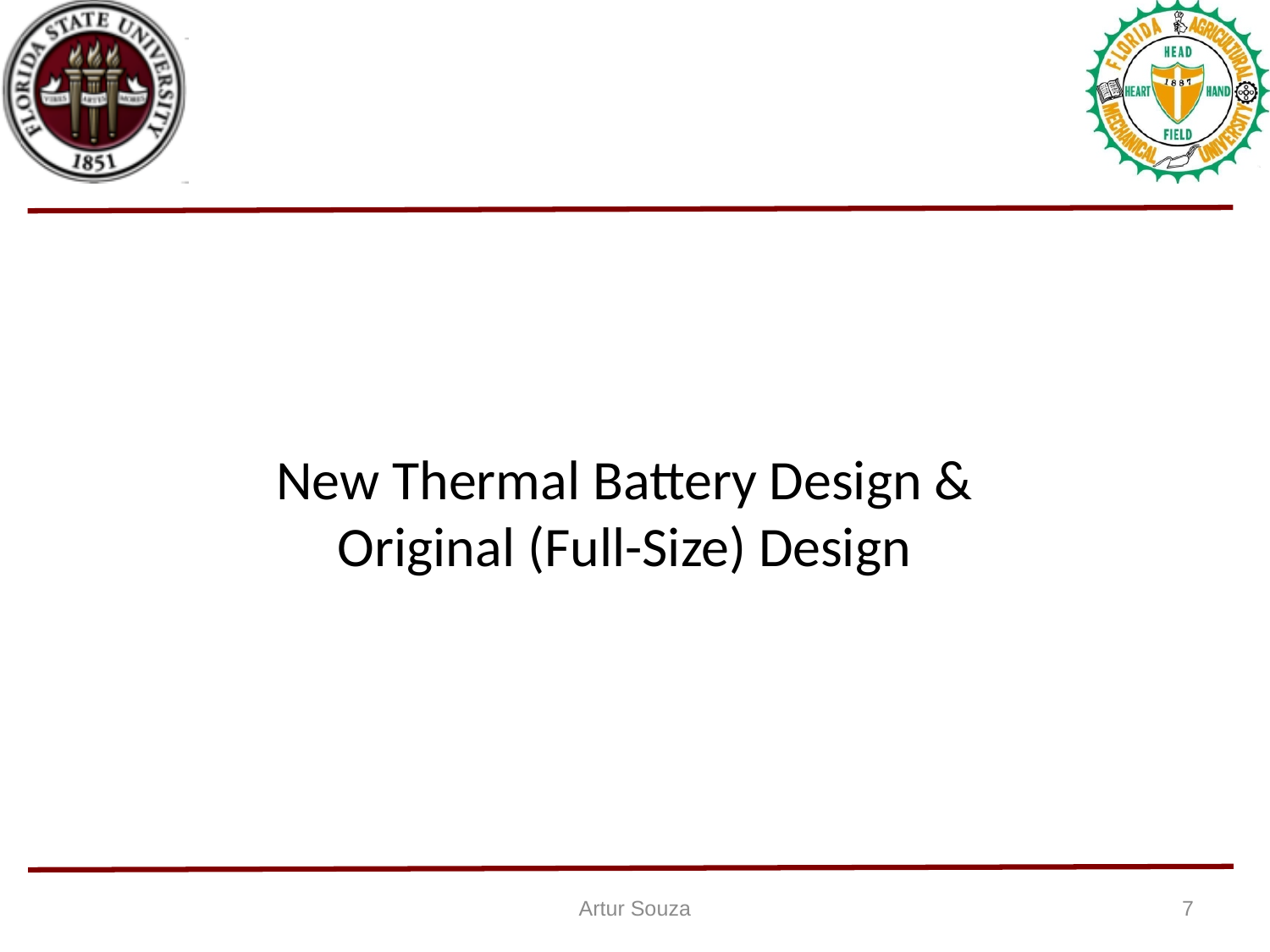

# New Thermal Battery Design & Original (Full-Size) Design
Artur Souza
7